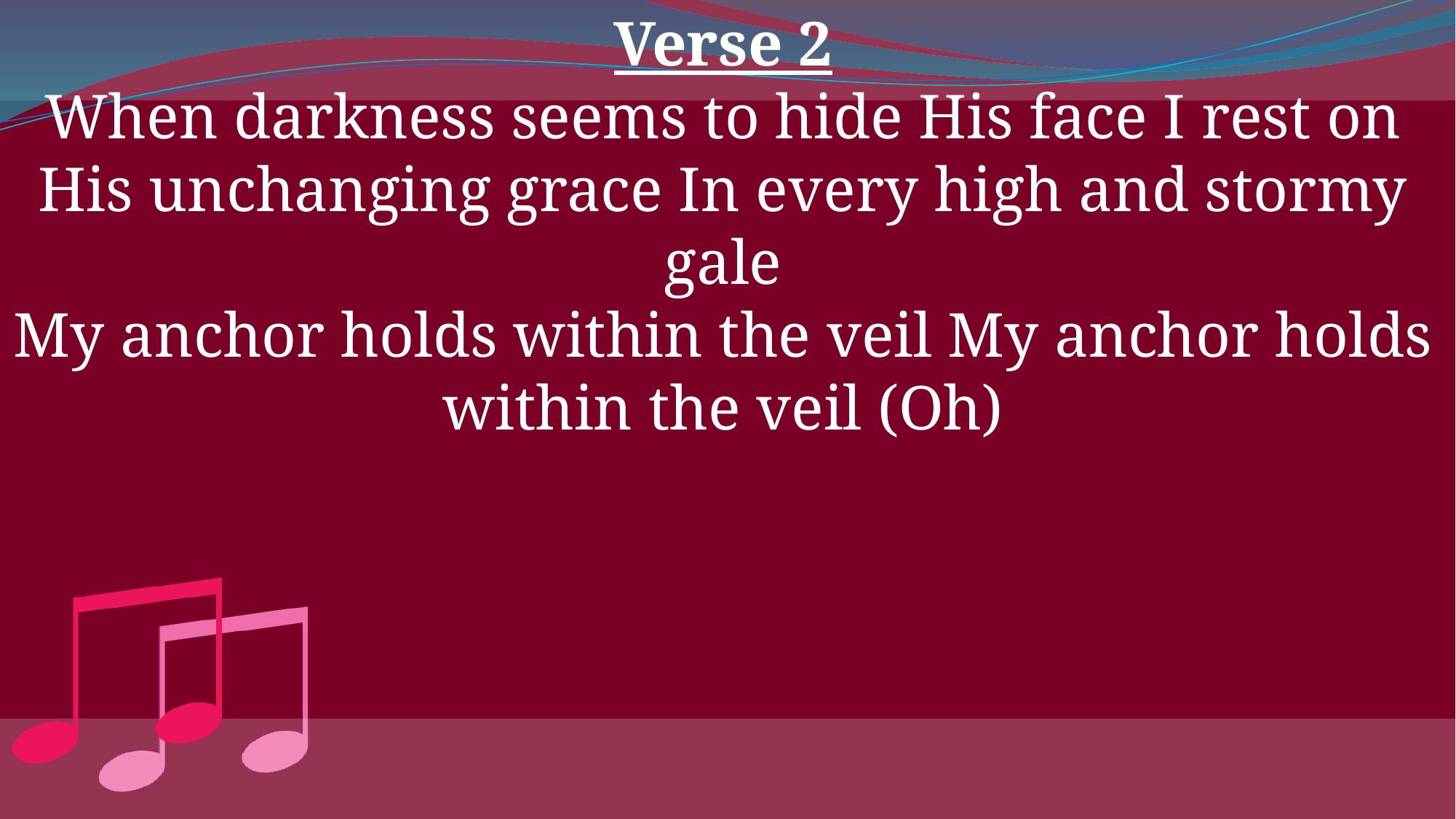

Verse 2
When darkness seems to hide His face I rest on His unchanging grace In every high and stormy gale
My anchor holds within the veil My anchor holds within the veil (Oh)